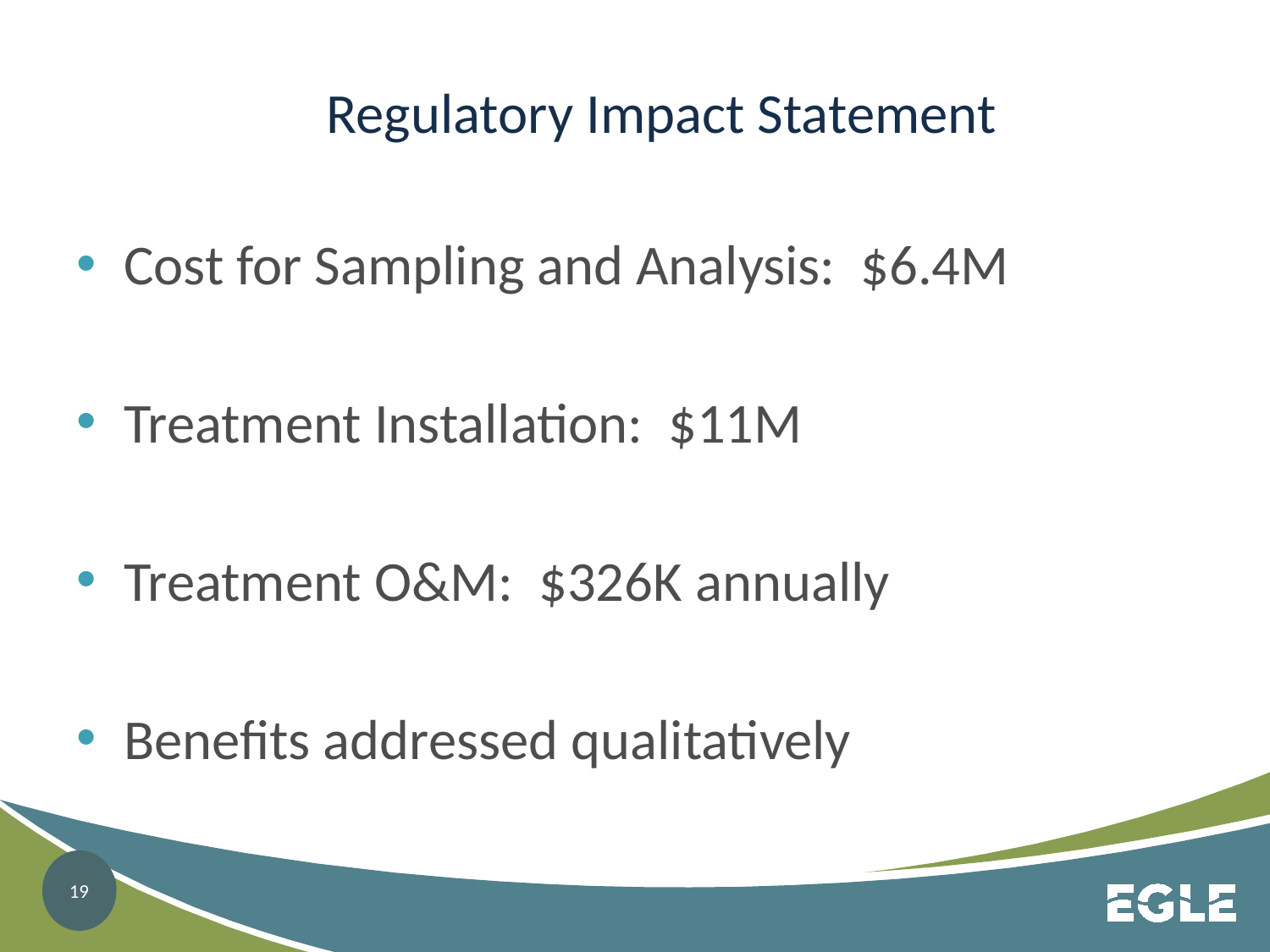

# Regulatory Impact Statement
Cost for Sampling and Analysis:  $6.4M

Treatment Installation:  $11M

Treatment O&M:  $326K annually

Benefits addressed qualitatively